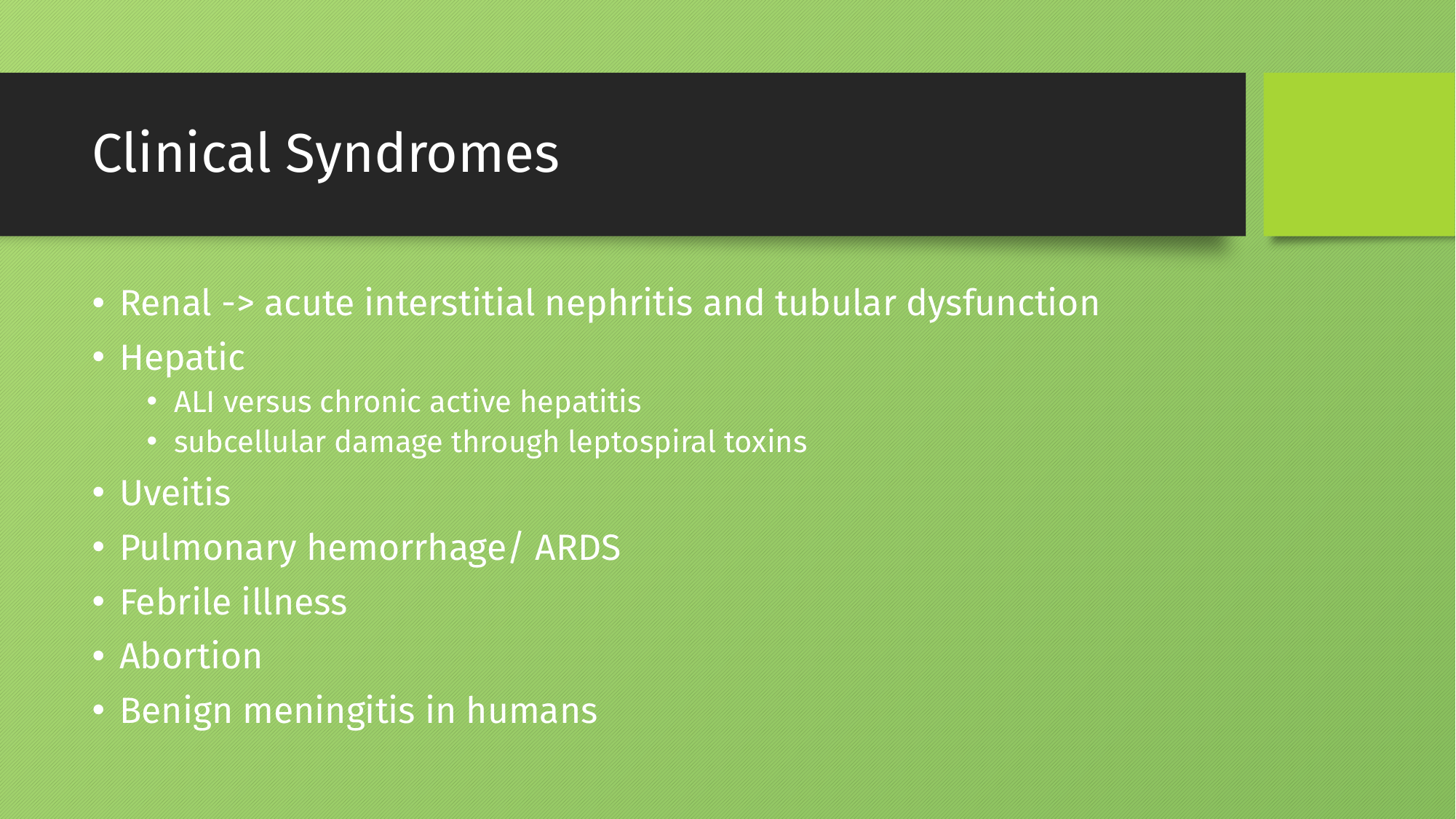

# Clinical Syndromes
Renal -> acute interstitial nephritis and tubular dysfunction
Hepatic
ALI versus chronic active hepatitis
subcellular damage through leptospiral toxins
Uveitis
Pulmonary hemorrhage/ ARDS
Febrile illness
Abortion
Benign meningitis in humans